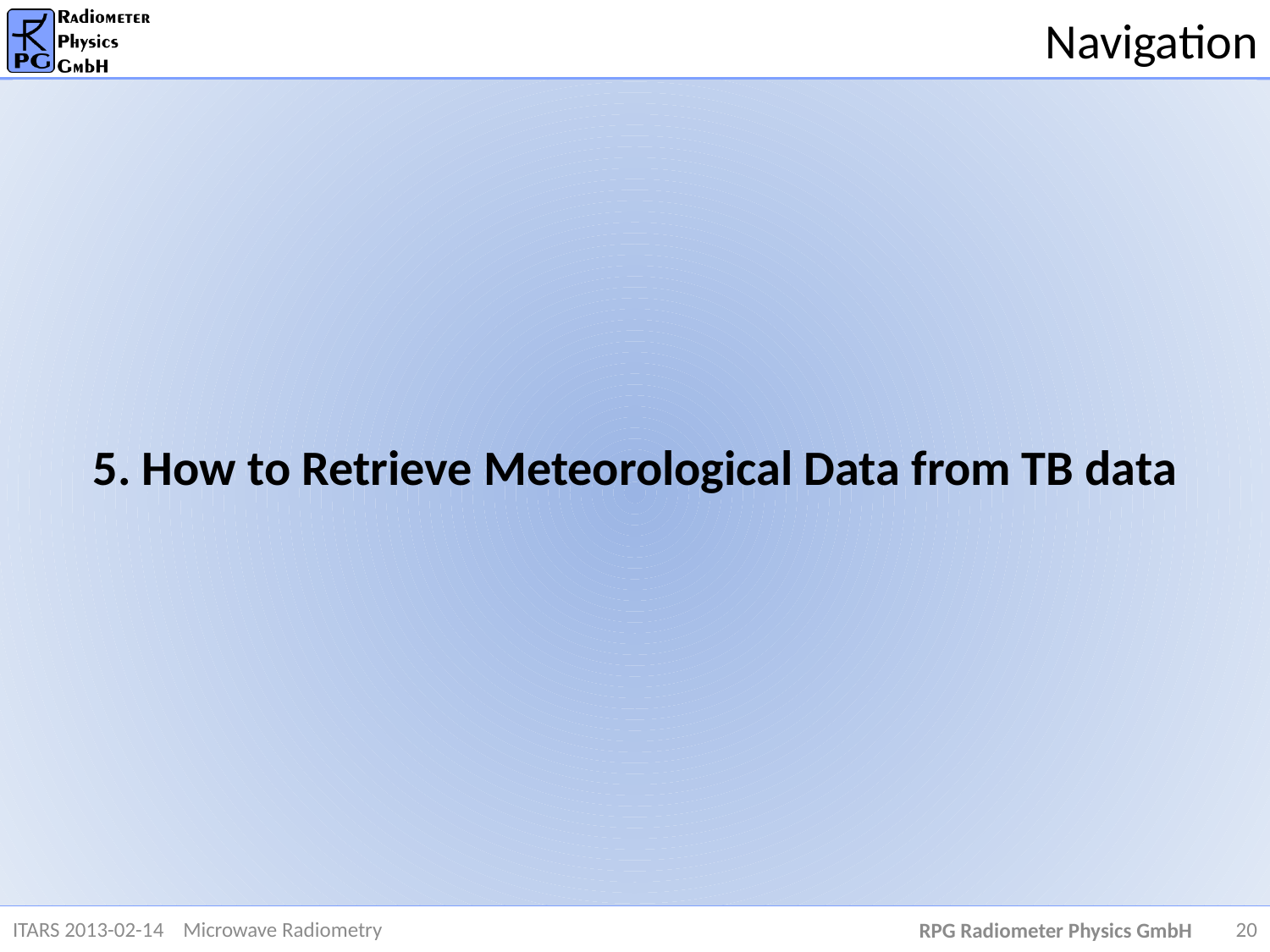

# Navigation

5. How to Retrieve Meteorological Data from TB data

ITARS 2013-02-14    Microwave Radiometry
RPG Radiometer Physics GmbH
20